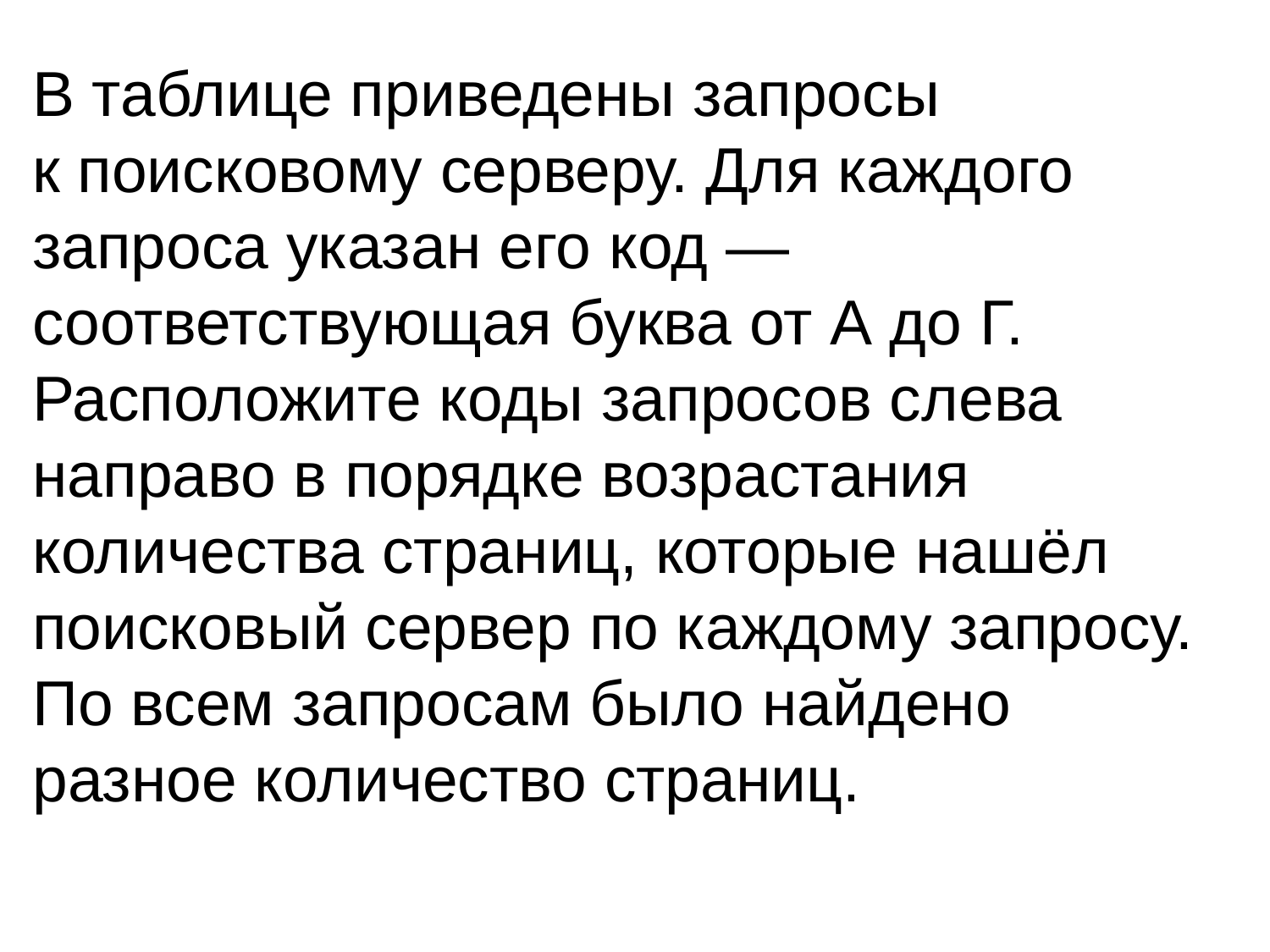

В таблице приведены запросы
к поисковому серверу. Для каждого
запроса указан его код —
соответствующая буква от А до Г.
Расположите коды запросов слева
направо в порядке возрастания
количества страниц, которые нашёл
поисковый сервер по каждому запросу.
По всем запросам было найдено
разное количество страниц.